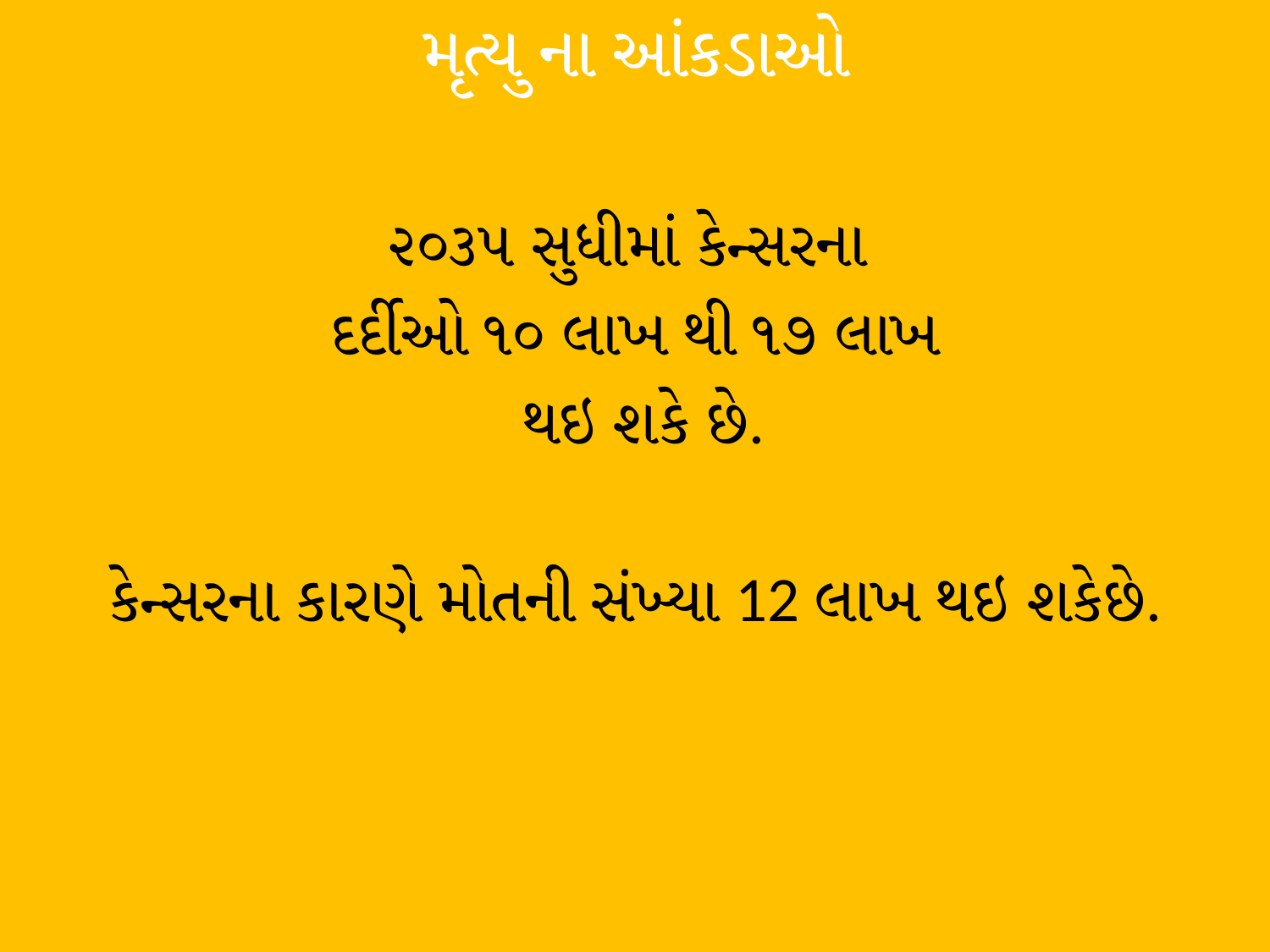

મૃત્યુ ના આંકડાઓ

૨૦૩૫ સુધીમાં કેન્સરના
દર્દીઓ ૧૦ લાખ થી ૧૭ લાખ
 થઇ શકે છે.

કેન્સરના કારણે મોતની સંખ્યા 12 લાખ થઇ શકેછે.